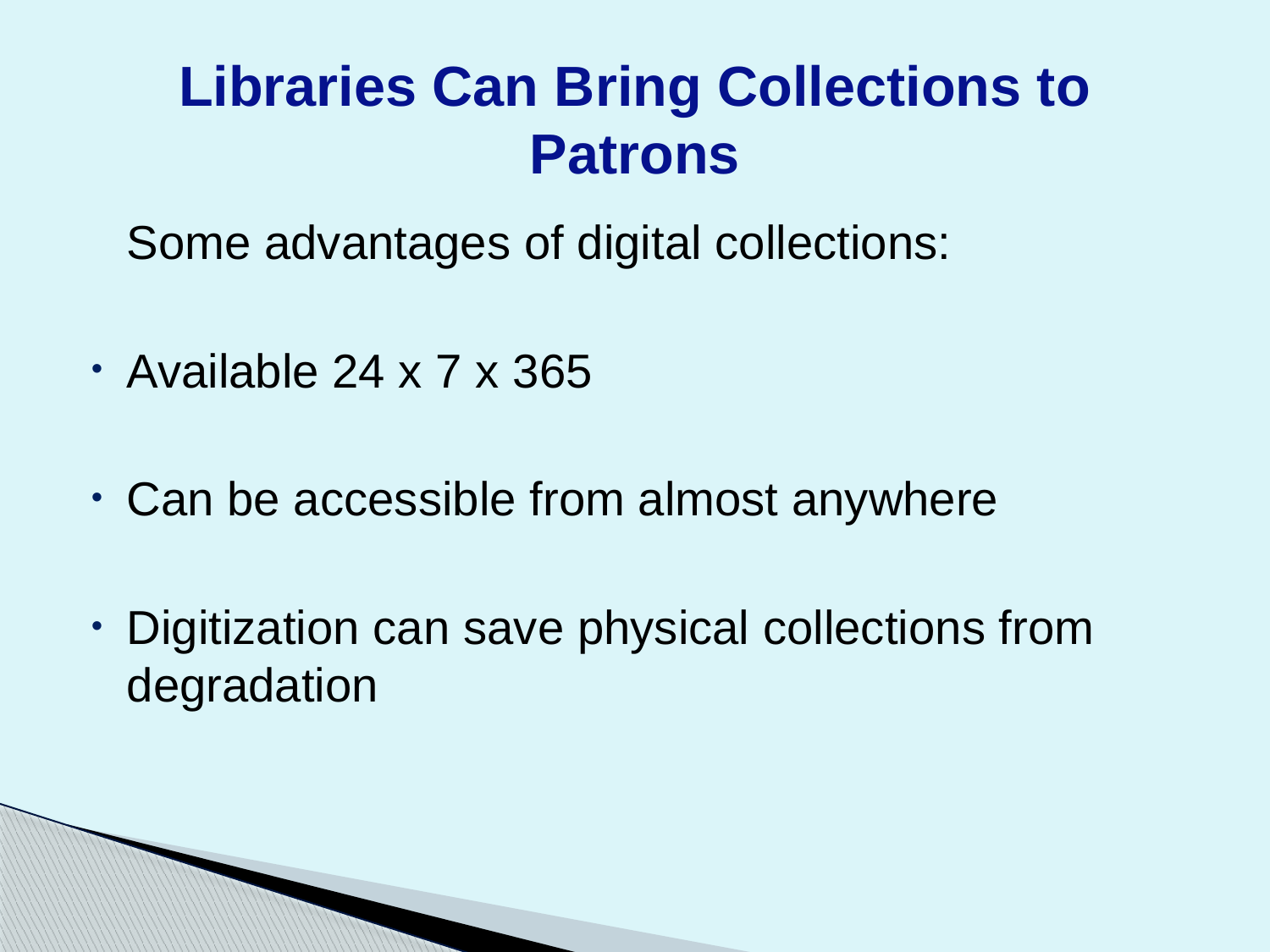

# Libraries Can Bring Collections to Patrons
	Some advantages of digital collections:

Available 24 x 7 x 365

Can be accessible from almost anywhere

Digitization can save physical collections from degradation